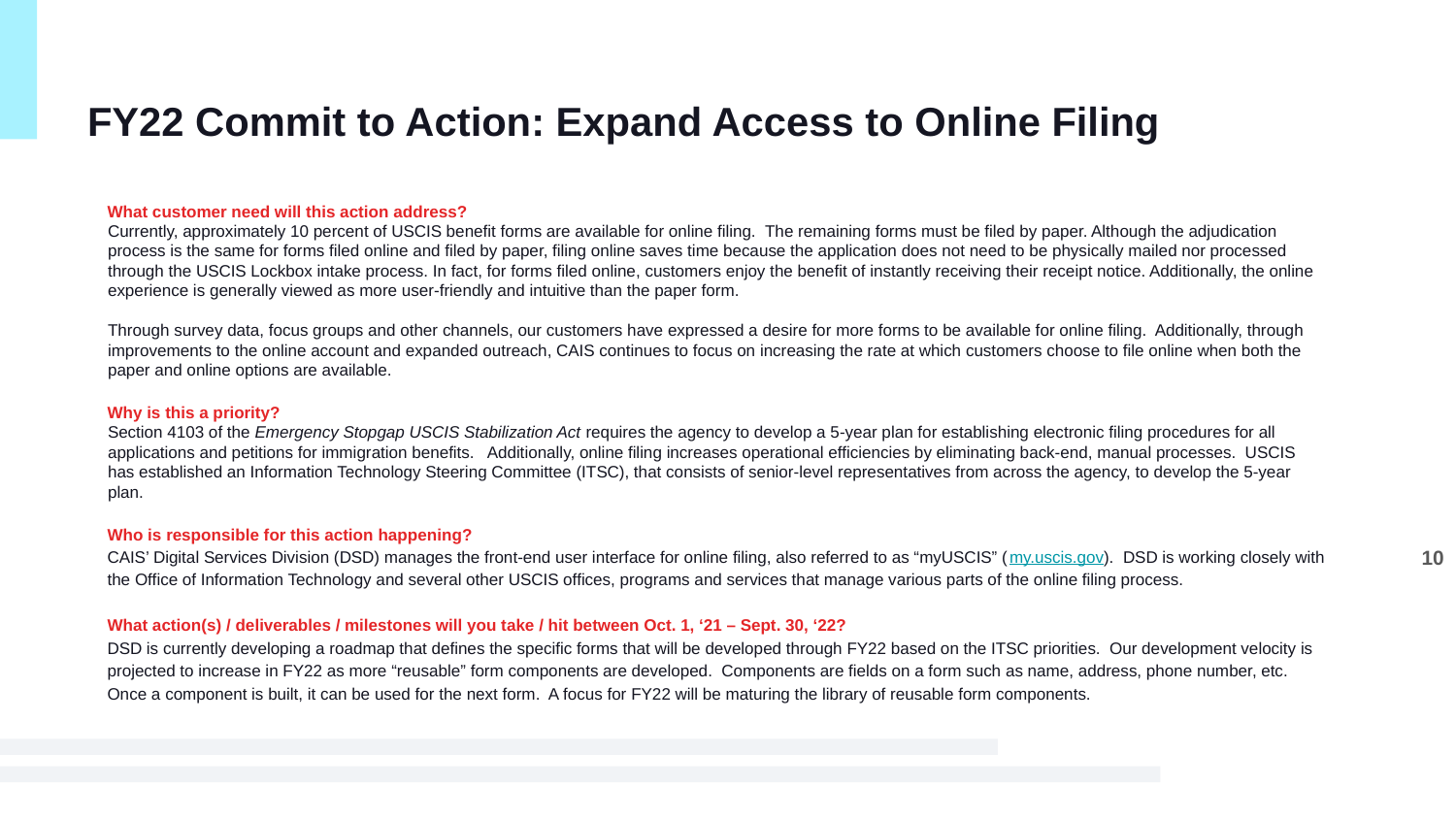

# FY22 Commit to Action: Expand Access to Online Filing
What customer need will this action address?
Currently, approximately 10 percent of USCIS benefit forms are available for online filing.  The remaining forms must be filed by paper. Although the adjudication process is the same for forms filed online and filed by paper, filing online saves time because the application does not need to be physically mailed nor processed through the USCIS Lockbox intake process. In fact, for forms filed online, customers enjoy the benefit of instantly receiving their receipt notice. Additionally, the online experience is generally viewed as more user-friendly and intuitive than the paper form.

Through survey data, focus groups and other channels, our customers have expressed a desire for more forms to be available for online filing.  Additionally, through improvements to the online account and expanded outreach, CAIS continues to focus on increasing the rate at which customers choose to file online when both the paper and online options are available.

Why is this a priority?
Section 4103 of the Emergency Stopgap USCIS Stabilization Act requires the agency to develop a 5-year plan for establishing electronic filing procedures for all applications and petitions for immigration benefits.   Additionally, online filing increases operational efficiencies by eliminating back-end, manual processes.  USCIS has established an Information Technology Steering Committee (ITSC), that consists of senior-level representatives from across the agency, to develop the 5-year plan.

Who is responsible for this action happening?
CAIS’ Digital Services Division (DSD) manages the front-end user interface for online filing, also referred to as “myUSCIS” (my.uscis.gov).  DSD is working closely with the Office of Information Technology and several other USCIS offices, programs and services that manage various parts of the online filing process.

What action(s) / deliverables / milestones will you take / hit between Oct. 1, ‘21 – Sept. 30, ‘22?
DSD is currently developing a roadmap that defines the specific forms that will be developed through FY22 based on the ITSC priorities.  Our development velocity is projected to increase in FY22 as more “reusable” form components are developed.  Components are fields on a form such as name, address, phone number, etc.  Once a component is built, it can be used for the next form.  A focus for FY22 will be maturing the library of reusable form components.

10